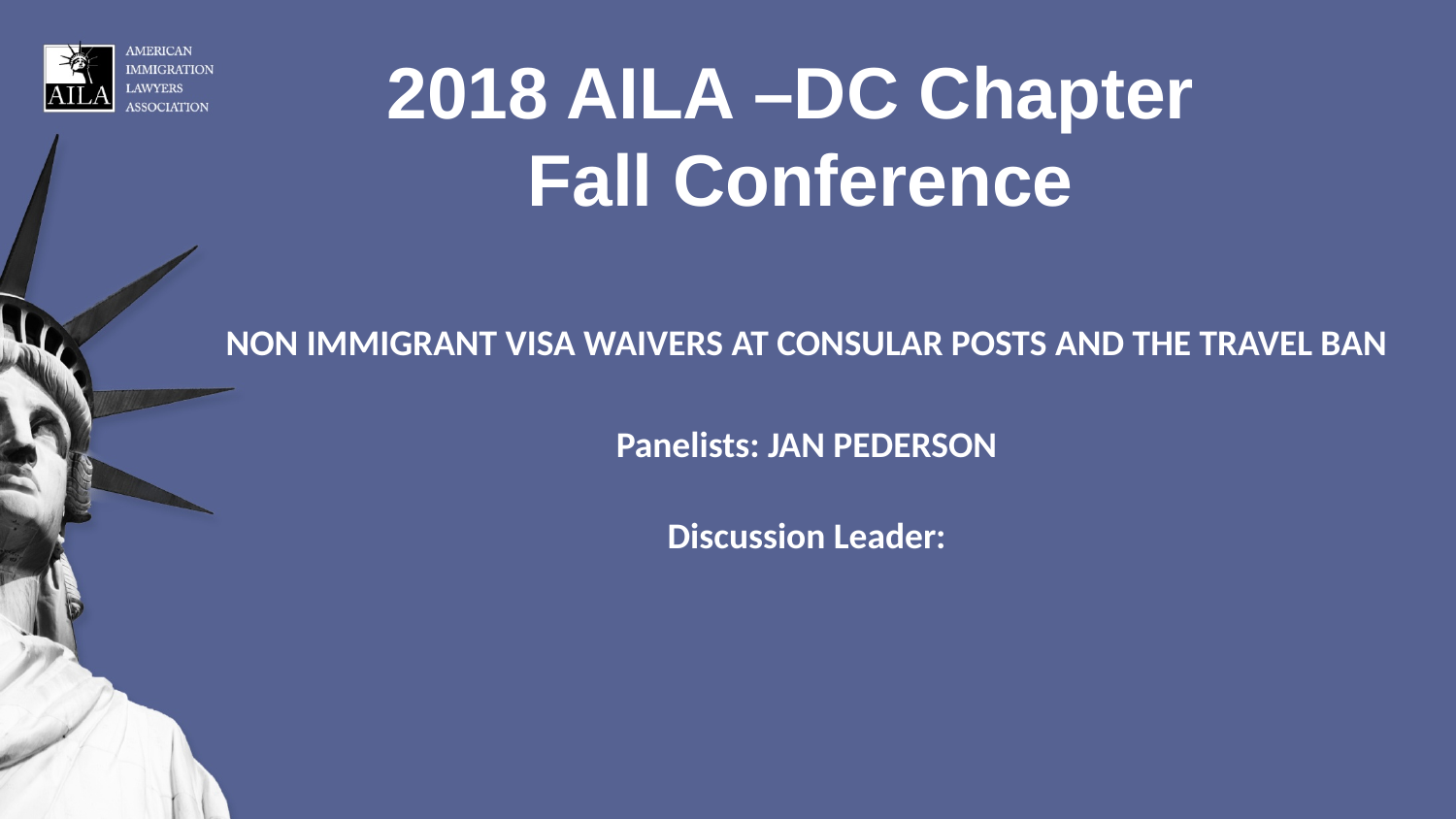

2018 AILA –DC Chapter
Fall Conference
NON IMMIGRANT VISA WAIVERS AT CONSULAR POSTS AND THE TRAVEL BAN

Panelists: JAN PEDERSON

Discussion Leader: